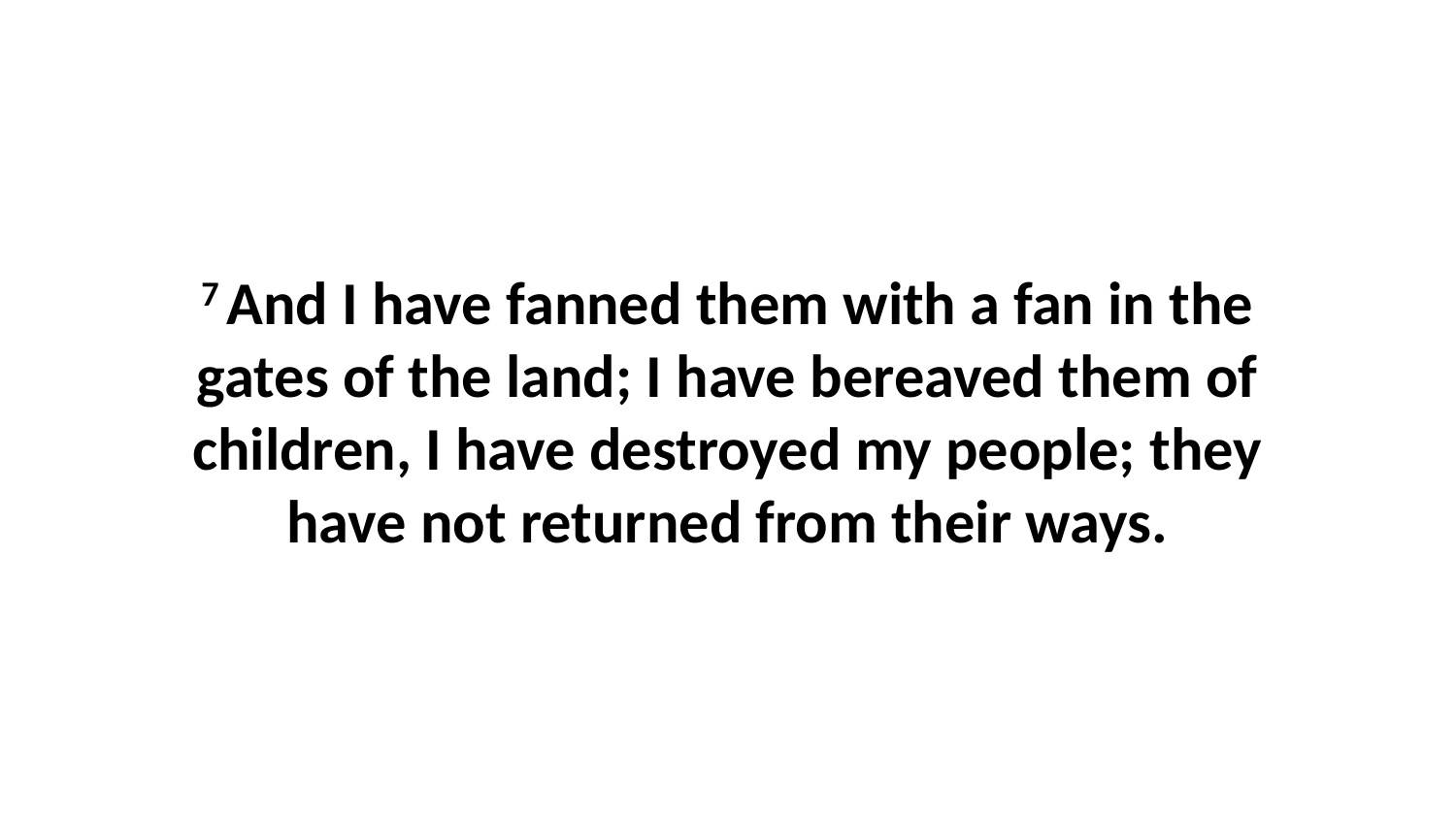

7 And I have fanned them with a fan in the gates of the land; I have bereaved them of children, I have destroyed my people; they have not returned from their ways.